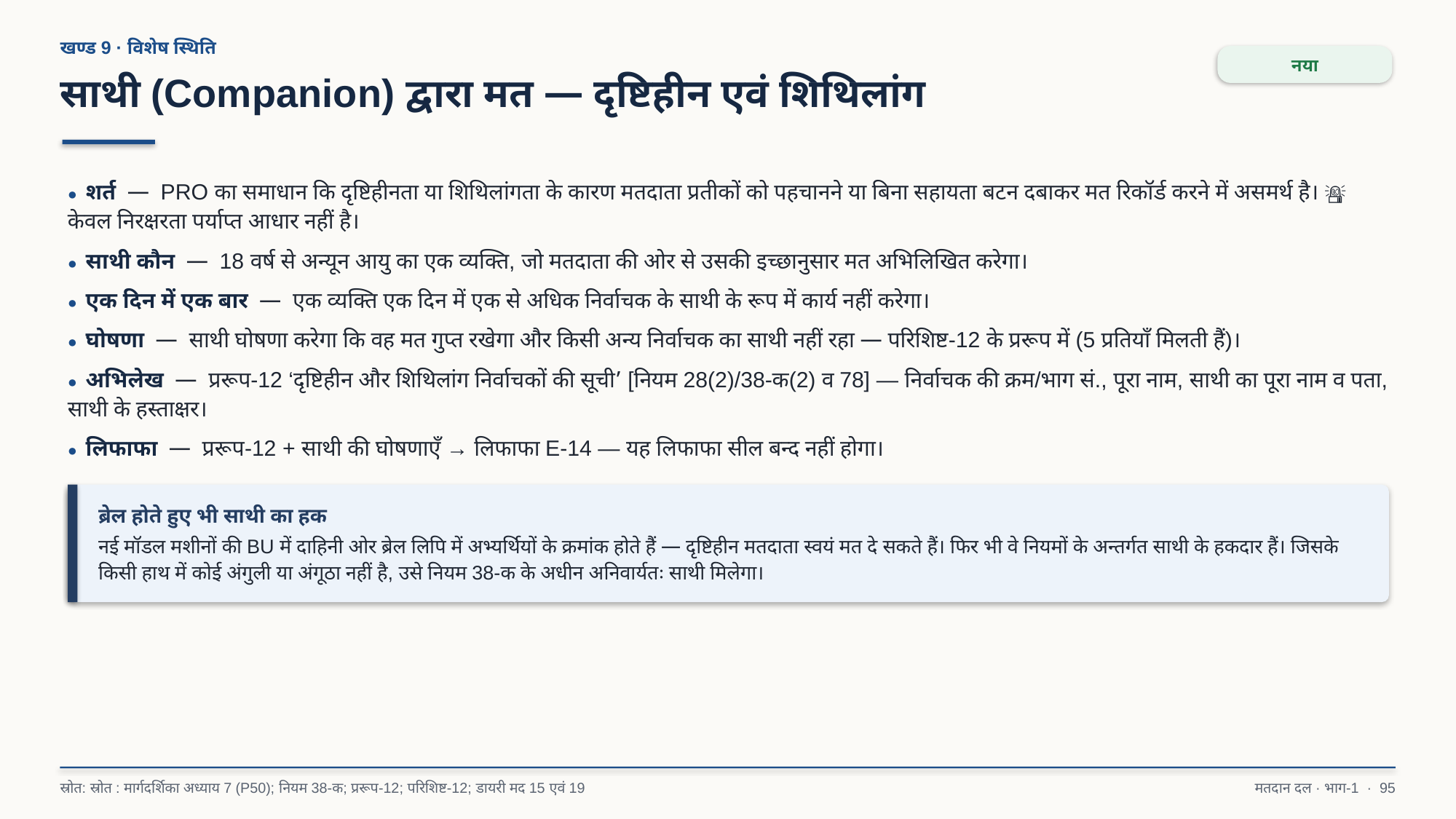

खण्ड 9 · विशेष स्थिति
नया
साथी (Companion) द्वारा मत — दृष्टिहीन एवं शिथिलांग

●  शर्त  —  PRO का समाधान कि दृष्टिहीनता या शिथिलांगता के कारण मतदाता प्रतीकों को पहचानने या बिना सहायता बटन दबाकर मत रिकॉर्ड करने में असमर्थ है। 🚨 केवल निरक्षरता पर्याप्त आधार नहीं है।
●  साथी कौन  —  18 वर्ष से अन्यून आयु का एक व्यक्ति, जो मतदाता की ओर से उसकी इच्छानुसार मत अभिलिखित करेगा।
●  एक दिन में एक बार  —  एक व्यक्ति एक दिन में एक से अधिक निर्वाचक के साथी के रूप में कार्य नहीं करेगा।
●  घोषणा  —  साथी घोषणा करेगा कि वह मत गुप्त रखेगा और किसी अन्य निर्वाचक का साथी नहीं रहा — परिशिष्ट-12 के प्ररूप में (5 प्रतियाँ मिलती हैं)।
●  अभिलेख  —  प्ररूप-12 ‘दृष्टिहीन और शिथिलांग निर्वाचकों की सूची’ [नियम 28(2)/38-क(2) व 78] — निर्वाचक की क्रम/भाग सं., पूरा नाम, साथी का पूरा नाम व पता, साथी के हस्ताक्षर।
●  लिफाफा  —  प्ररूप-12 + साथी की घोषणाएँ → लिफाफा E-14 — यह लिफाफा सील बन्द नहीं होगा।

ब्रेल होते हुए भी साथी का हक
नई मॉडल मशीनों की BU में दाहिनी ओर ब्रेल लिपि में अभ्यर्थियों के क्रमांक होते हैं — दृष्टिहीन मतदाता स्वयं मत दे सकते हैं। फिर भी वे नियमों के अन्तर्गत साथी के हकदार हैं। जिसके किसी हाथ में कोई अंगुली या अंगूठा नहीं है, उसे नियम 38-क के अधीन अनिवार्यतः साथी मिलेगा।

स्रोत: स्रोत : मार्गदर्शिका अध्याय 7 (P50); नियम 38-क; प्ररूप-12; परिशिष्ट-12; डायरी मद 15 एवं 19
मतदान दल · भाग-1  ·  95